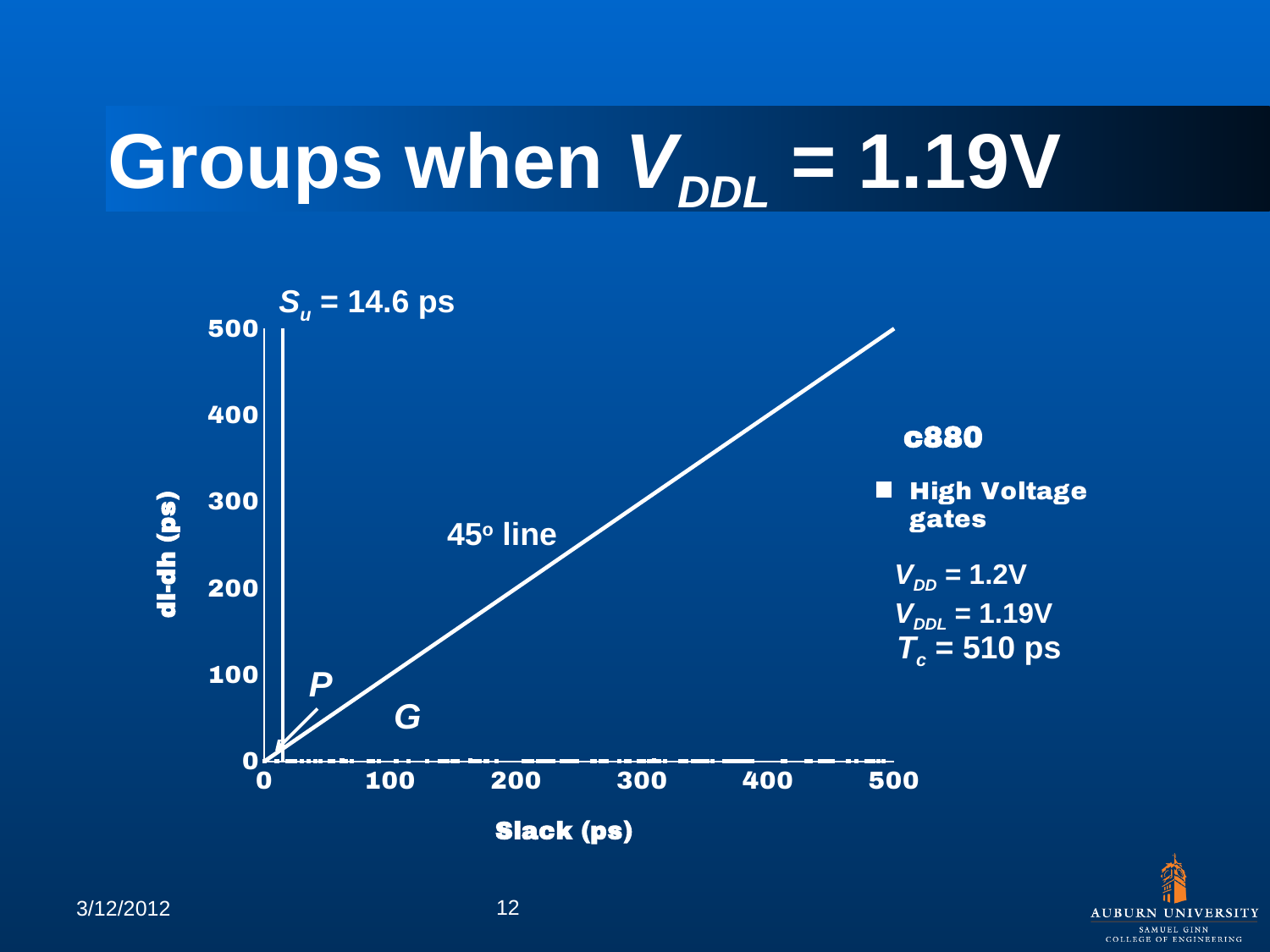

# Groups when VDDL = 1.19V

### Chart: c880

| Category |  |  |  |
|---|---|---|---|
Su = 14.6 ps
45o line
VDD = 1.2V
VDDL = 1.19V
Tc = 510 ps
P
G
12
3/12/2012